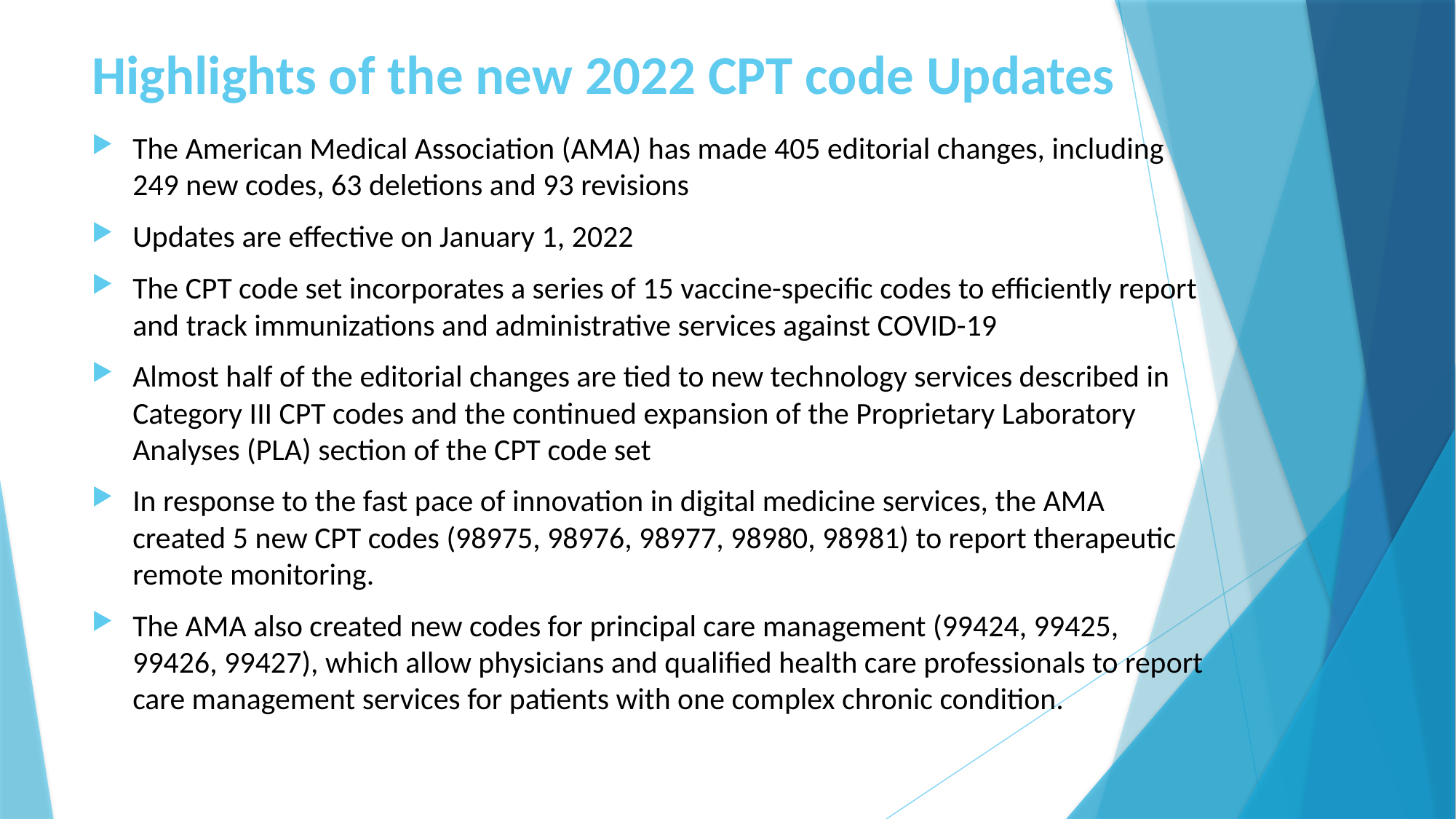

# Highlights of the new 2022 CPT code Updates
The American Medical Association (AMA) has made 405 editorial changes, including 249 new codes, 63 deletions and 93 revisions
Updates are effective on January 1, 2022
The CPT code set incorporates a series of 15 vaccine-specific codes to efficiently report and track immunizations and administrative services against COVID-19
Almost half of the editorial changes are tied to new technology services described in Category III CPT codes and the continued expansion of the Proprietary Laboratory Analyses (PLA) section of the CPT code set
In response to the fast pace of innovation in digital medicine services, the AMA created 5 new CPT codes (98975, 98976, 98977, 98980, 98981) to report therapeutic remote monitoring.
The AMA also created new codes for principal care management (99424, 99425, 99426, 99427), which allow physicians and qualified health care professionals to report care management services for patients with one complex chronic condition.